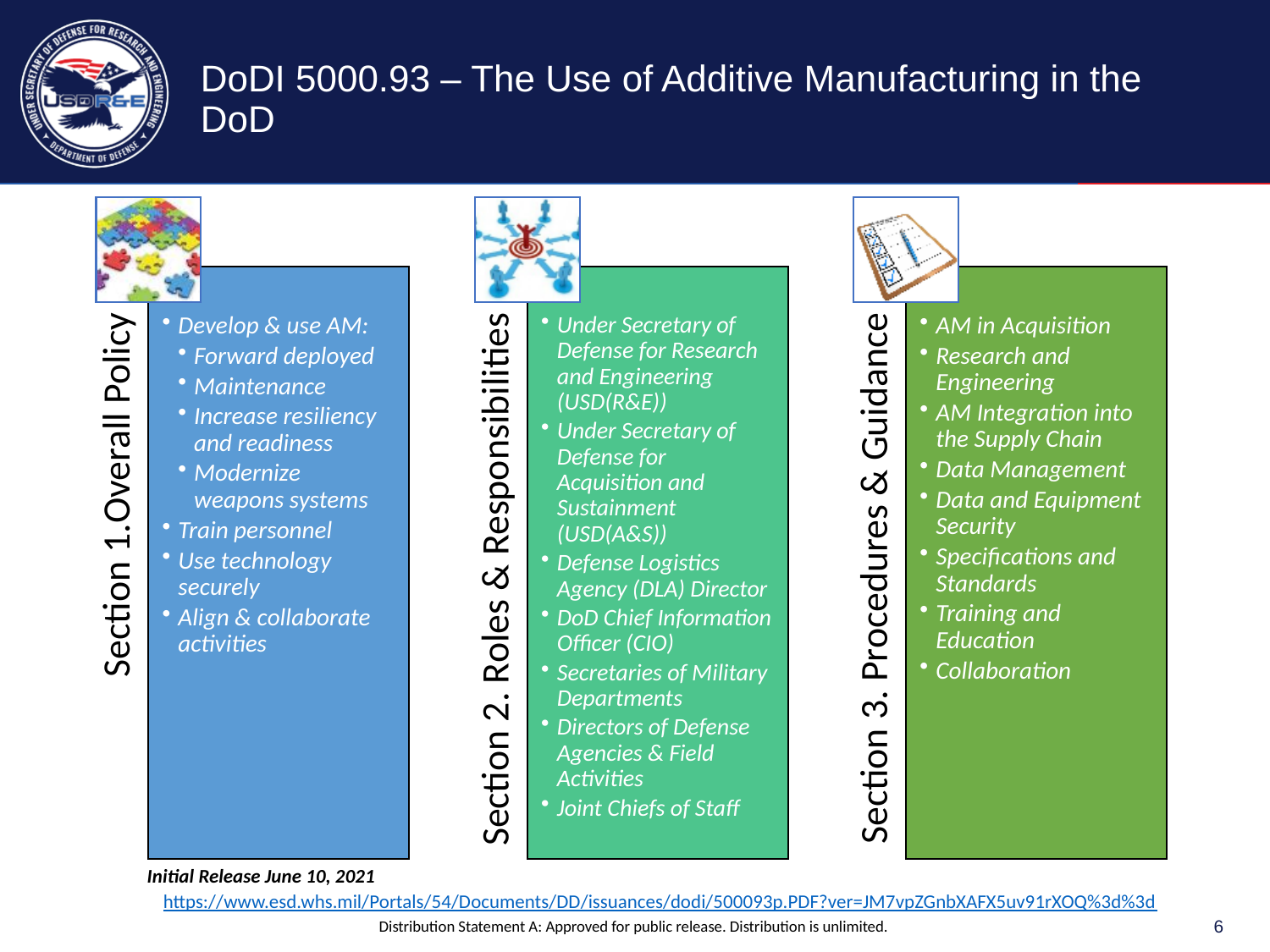

# DoDI 5000.93 – The Use of Additive Manufacturing in the DoD
Section 1.Overall Policy
Develop & use AM:
Forward deployed
Maintenance
Increase resiliency and readiness
Modernize weapons systems
Train personnel
Use technology securely
Align & collaborate activities
Section 2. Roles & Responsibilities
Under Secretary of Defense for Research and Engineering (USD(R&E))
Under Secretary of Defense for Acquisition and Sustainment (USD(A&S))
Defense Logistics Agency (DLA) Director
DoD Chief Information Officer (CIO)
Secretaries of Military Departments
Directors of Defense Agencies & Field Activities
Joint Chiefs of Staff

Section 3. Procedures & Guidance
AM in Acquisition
Research and Engineering
AM Integration into the Supply Chain
Data Management
Data and Equipment Security
Specifications and Standards
Training and Education
Collaboration
Initial Release June 10, 2021
https://www.esd.whs.mil/Portals/54/Documents/DD/issuances/dodi/500093p.PDF?ver=JM7vpZGnbXAFX5uv91rXOQ%3d%3d
6
6